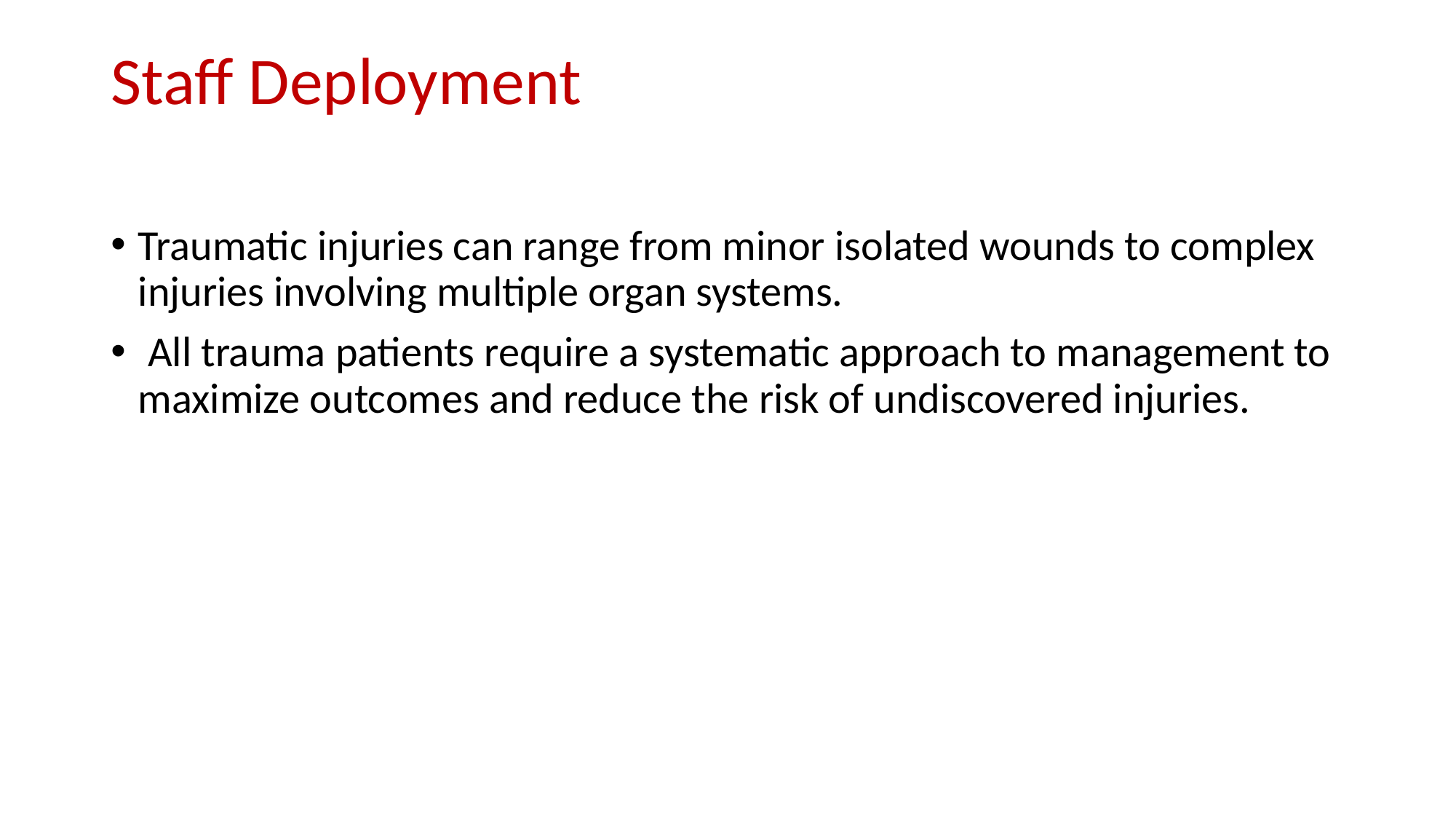

# Staff Deployment
Traumatic injuries can range from minor isolated wounds to complex injuries involving multiple organ systems.
 All trauma patients require a systematic approach to management to maximize outcomes and reduce the risk of undiscovered injuries.